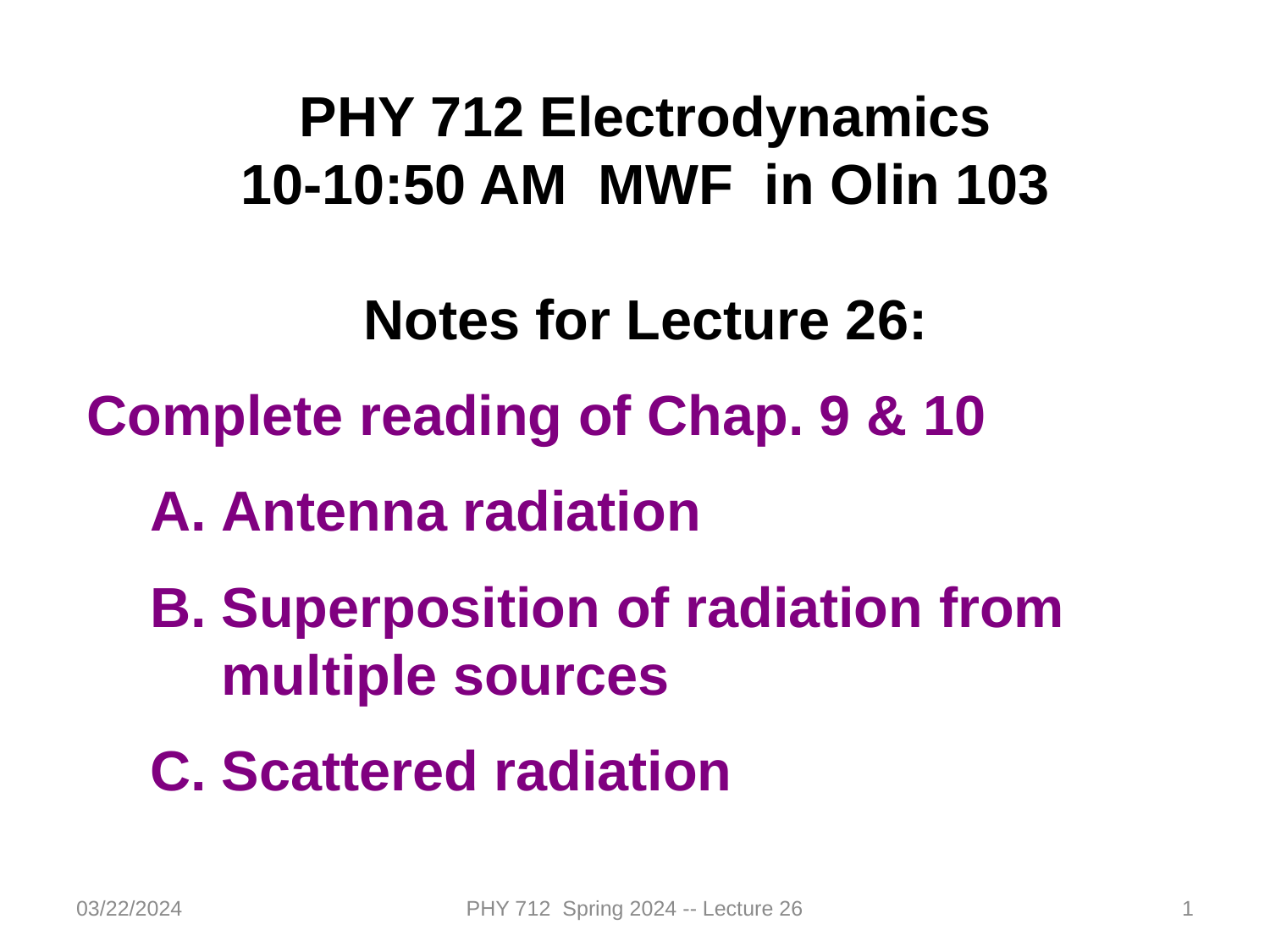

PHY 712 Electrodynamics
10-10:50 AM  MWF  in Olin 103

Notes for Lecture 26:
Complete reading of Chap. 9 & 10
Antenna radiation
Superposition of radiation from multiple sources
Scattered radiation
03/22/2024
PHY 712  Spring 2024 -- Lecture 26
1